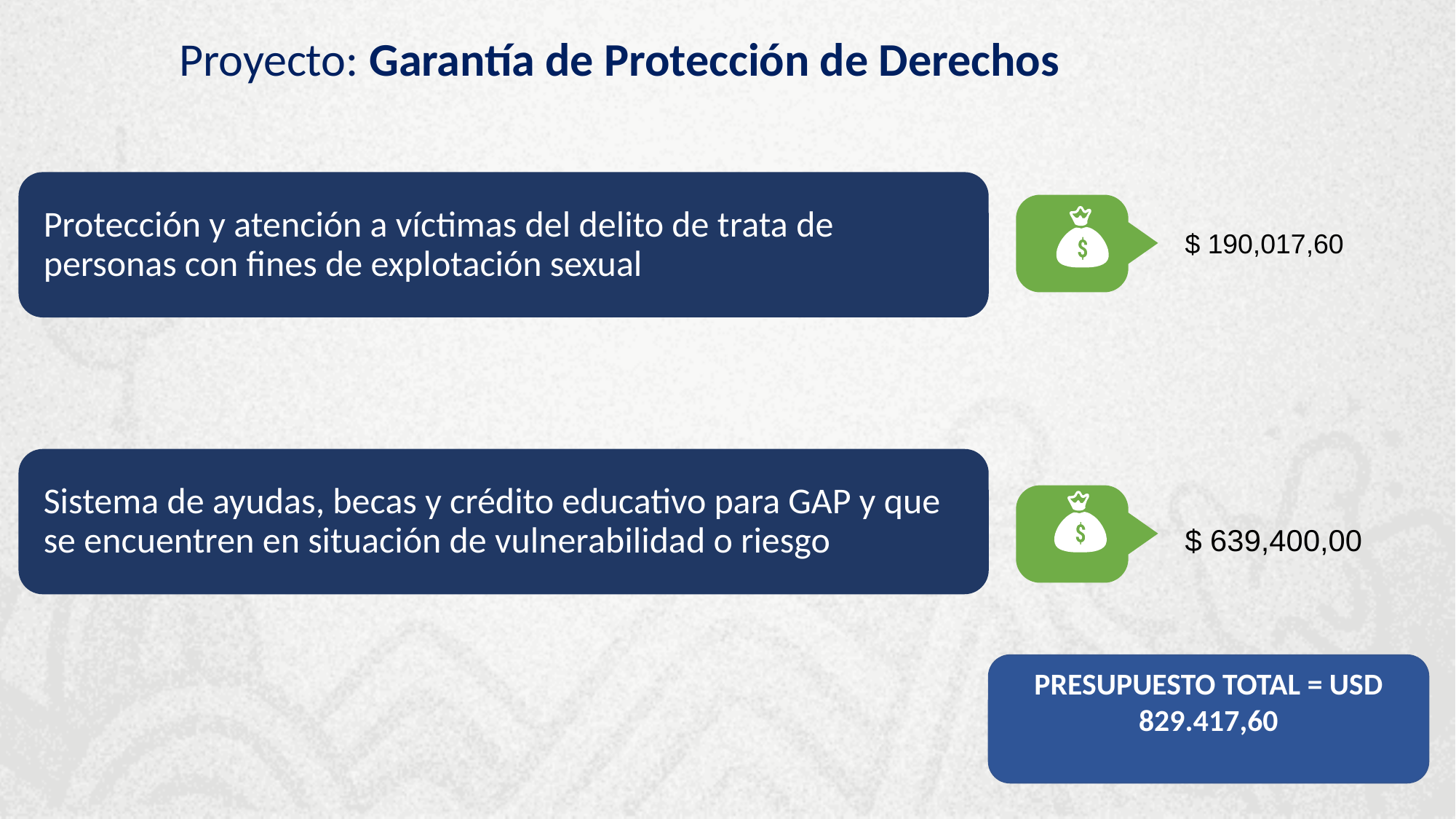

Proyecto: Garantía de Protección de Derechos
Protección y atención a víctimas del delito de trata de personas con fines de explotación sexual

Sistema de ayudas, becas y crédito educativo para GAP y que se encuentren en situación de vulnerabilidad o riesgo

$ 190,017,60

$ 639,400,00
PRESUPUESTO TOTAL = USD 829.417,60